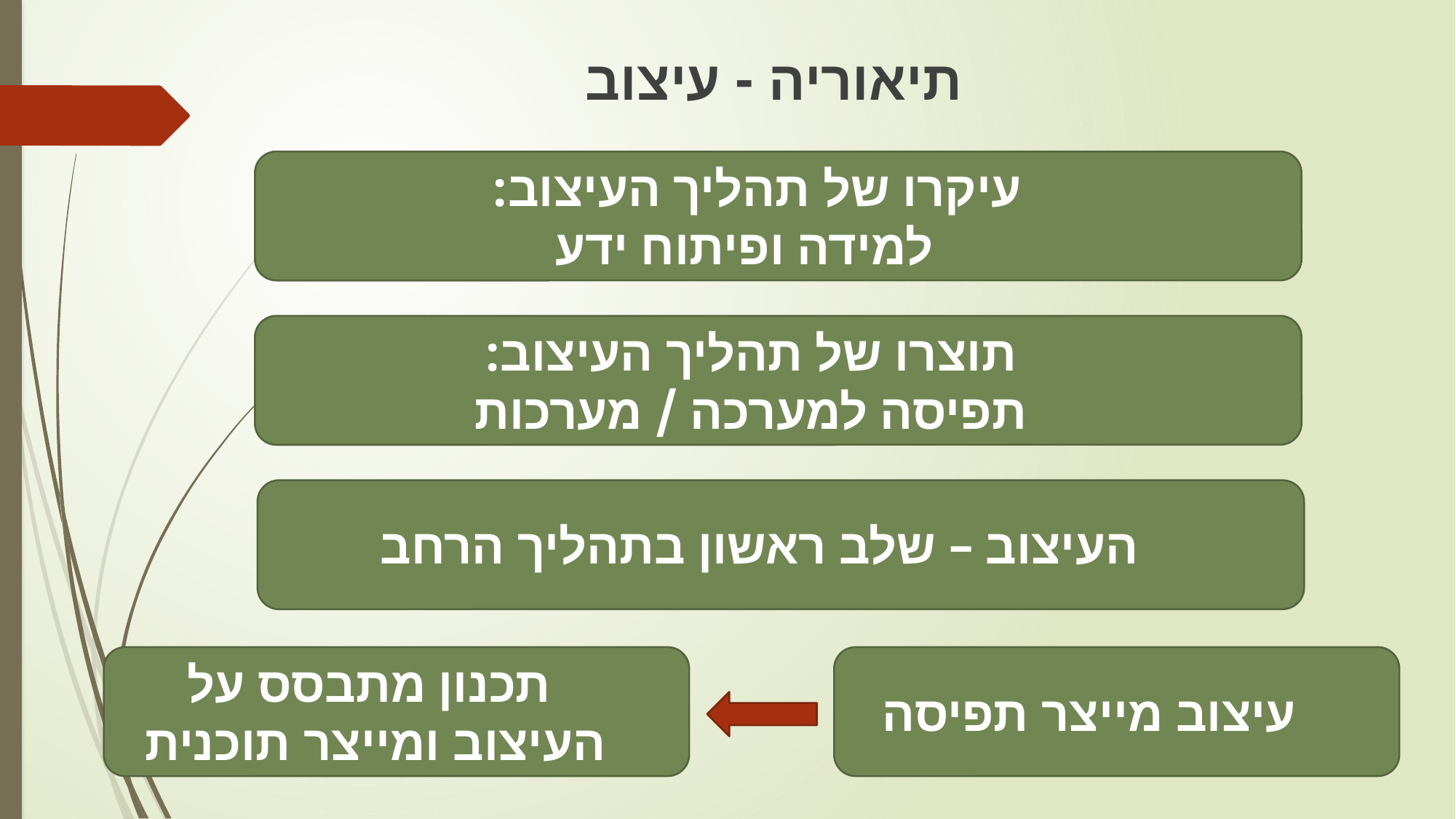

# תיאוריה - עיצוב

עיקרו של תהליך העיצוב:
 למידה ופיתוח ידע
תוצרו של תהליך העיצוב:
תפיסה למערכה / מערכות
העיצוב – שלב ראשון בתהליך הרחב
תכנון מתבסס על העיצוב ומייצר תוכנית
עיצוב מייצר תפיסה